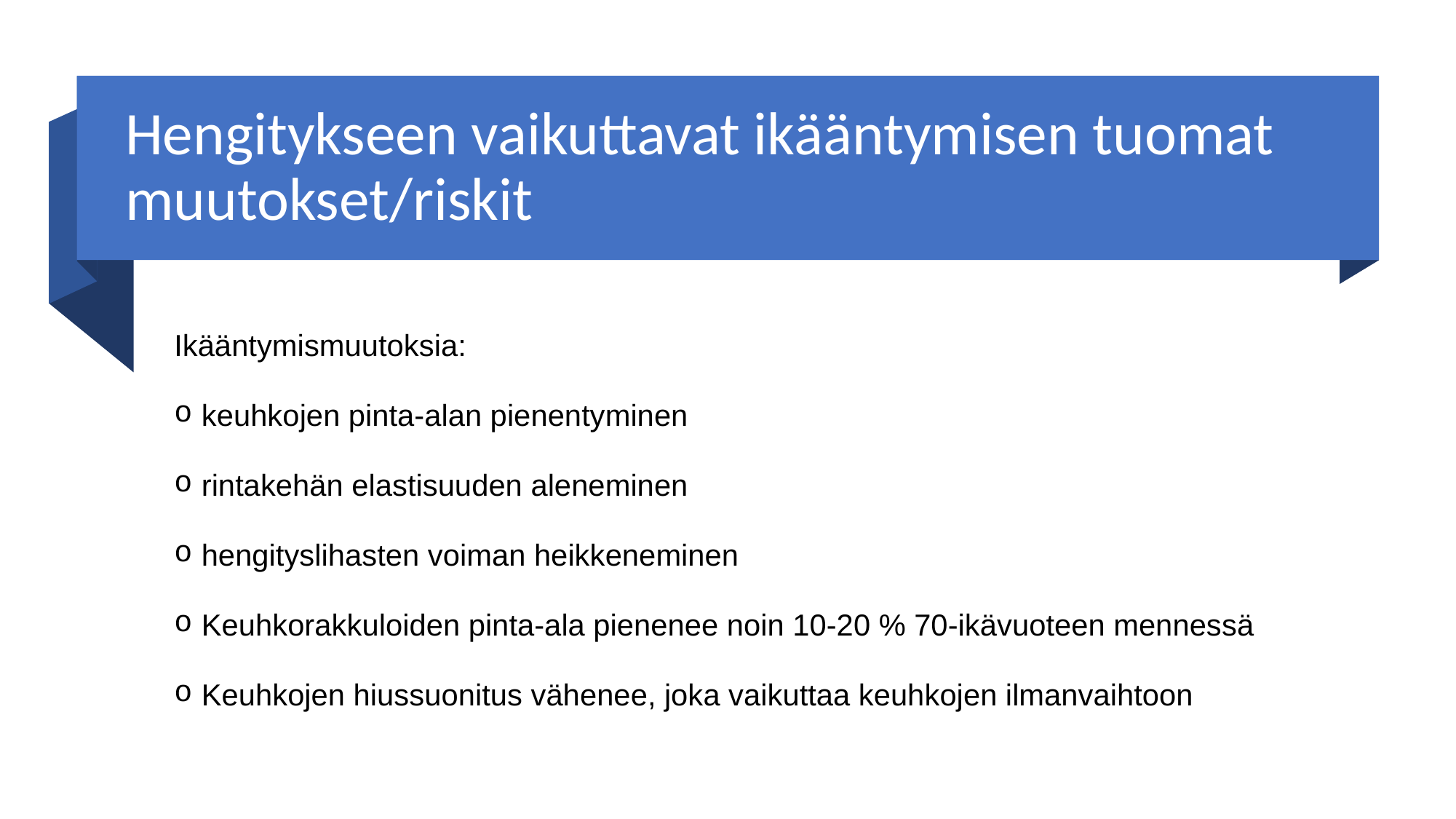

# Hengitykseen vaikuttavat ikääntymisen tuomat muutokset/riskit

Ikääntymismuutoksia:
keuhkojen pinta-alan pienentyminen
rintakehän elastisuuden aleneminen
hengityslihasten voiman heikkeneminen
Keuhkorakkuloiden pinta-ala pienenee noin 10-20 % 70-ikävuoteen mennessä
Keuhkojen hiussuonitus vähenee, joka vaikuttaa keuhkojen ilmanvaihtoon